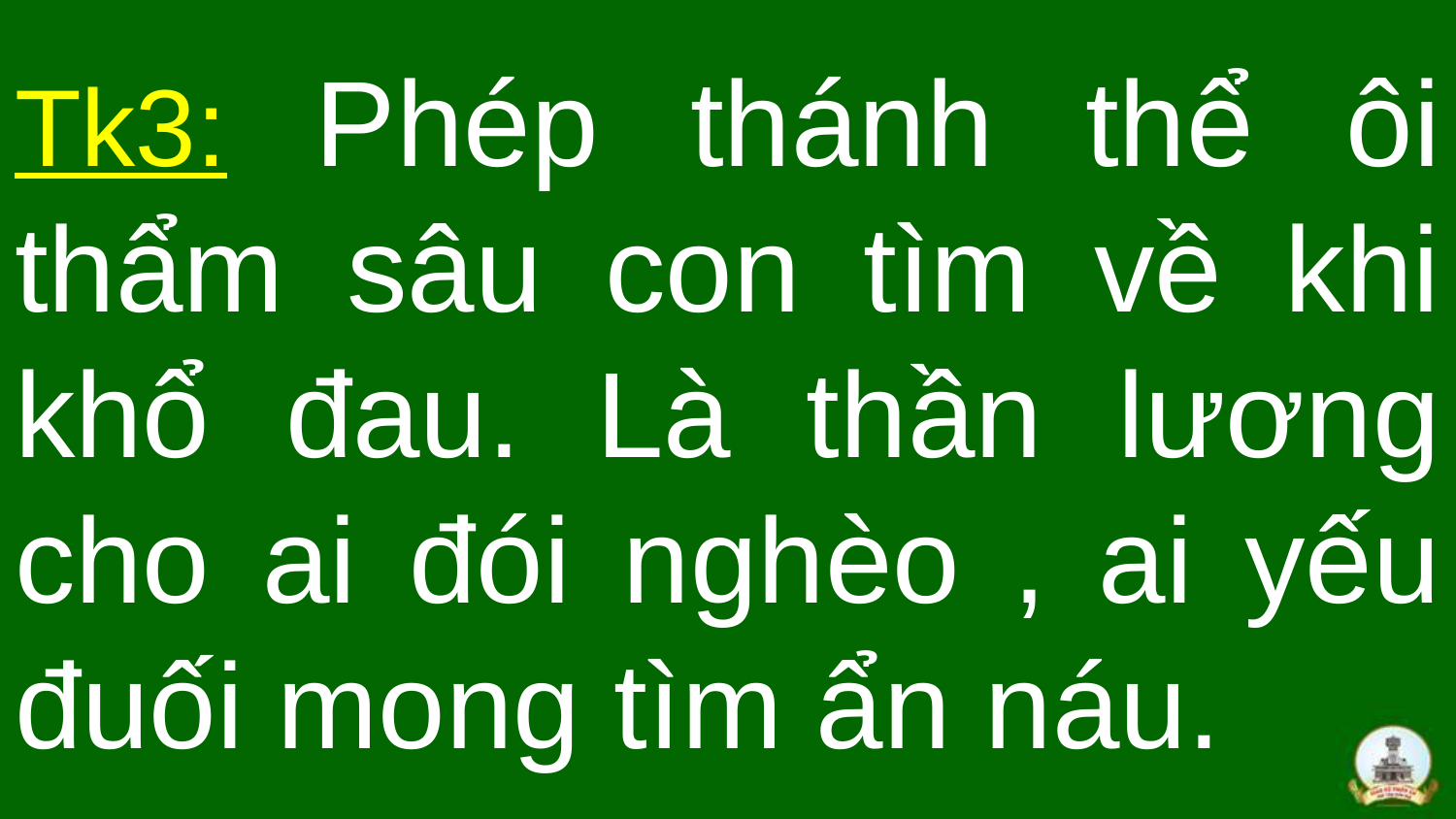

# Tk3: Phép thánh thể ôi thẩm sâu con tìm về khi khổ đau. Là thần lương cho ai đói nghèo , ai yếu đuối mong tìm ẩn náu.